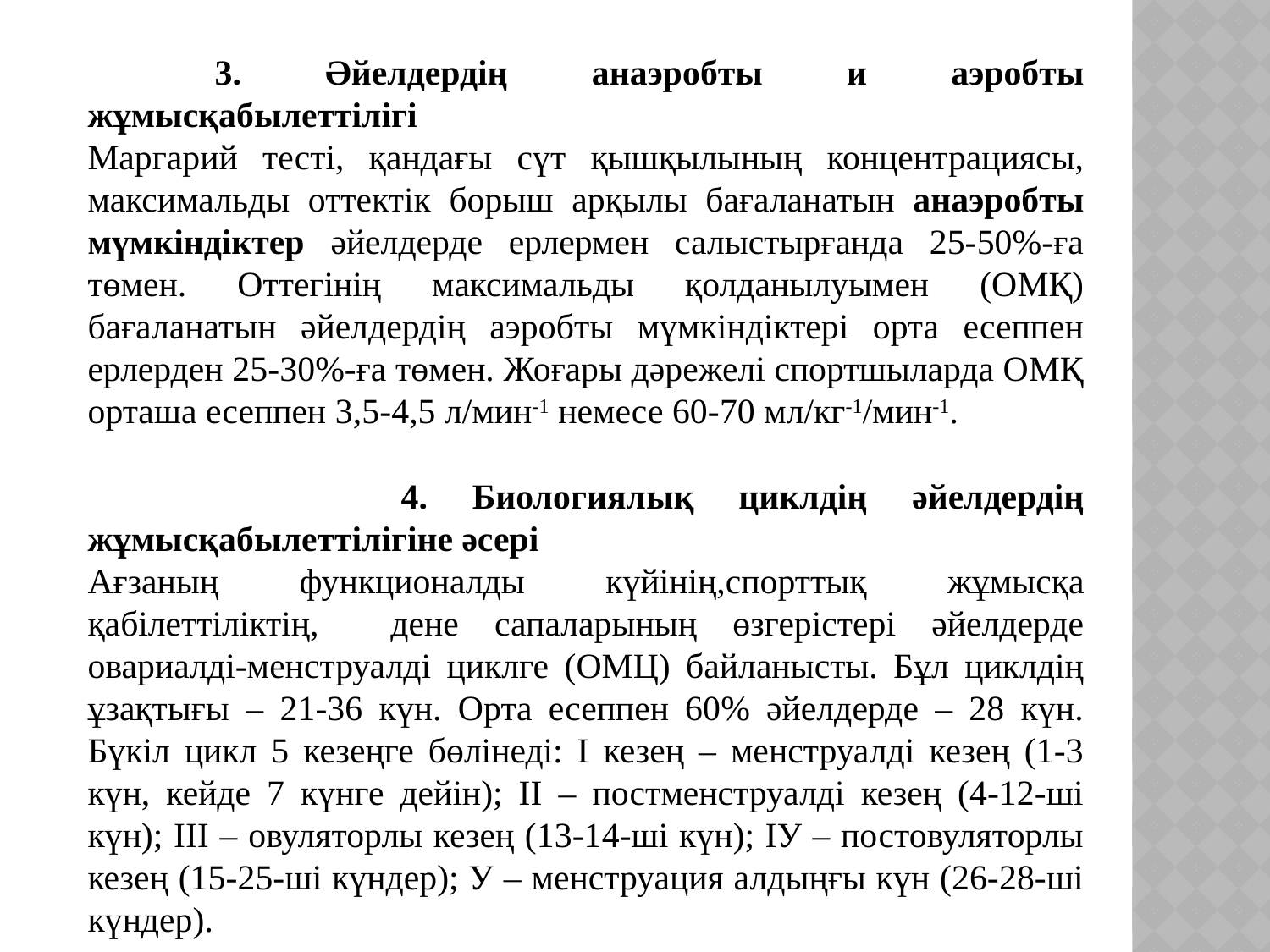

3. Әйелдердің анаэробты и аэробты жұмысқабылеттілігі
Маргарий тесті, қандағы сүт қышқылының концентрациясы, максимальды оттектік борыш арқылы бағаланатын анаэробты мүмкіндіктер әйелдерде ерлермен салыстырғанда 25-50%-ға төмен. Оттегінің максимальды қолданылуымен (ОМҚ) бағаланатын әйелдердің аэробты мүмкіндіктері орта есеппен ерлерден 25-30%-ға төмен. Жоғары дәрежелі спортшыларда ОМҚ орташа есеппен 3,5-4,5 л/мин-1 немесе 60-70 мл/кг-1/мин-1.

       4. Биологиялық циклдің әйелдердің жұмысқабылеттілігіне әсері
Ағзаның функционалды күйінің,спорттық жұмысқа қабілеттіліктің,  дене сапаларының өзгерістері әйелдерде овариалді-менструалді циклге (ОМЦ) байланысты. Бұл циклдің ұзақтығы – 21-36 күн. Орта есеппен 60% әйелдерде – 28 күн. Бүкіл цикл 5 кезеңге бөлінеді: І кезең – менструалді кезең (1-3 күн, кейде 7 күнге дейін); ІІ – постменструалді кезең (4-12-ші күн); ІІІ – овуляторлы кезең (13-14-ші күн); ІУ – постовуляторлы кезең (15-25-ші күндер); У – менструация алдыңғы күн (26-28-ші күндер).